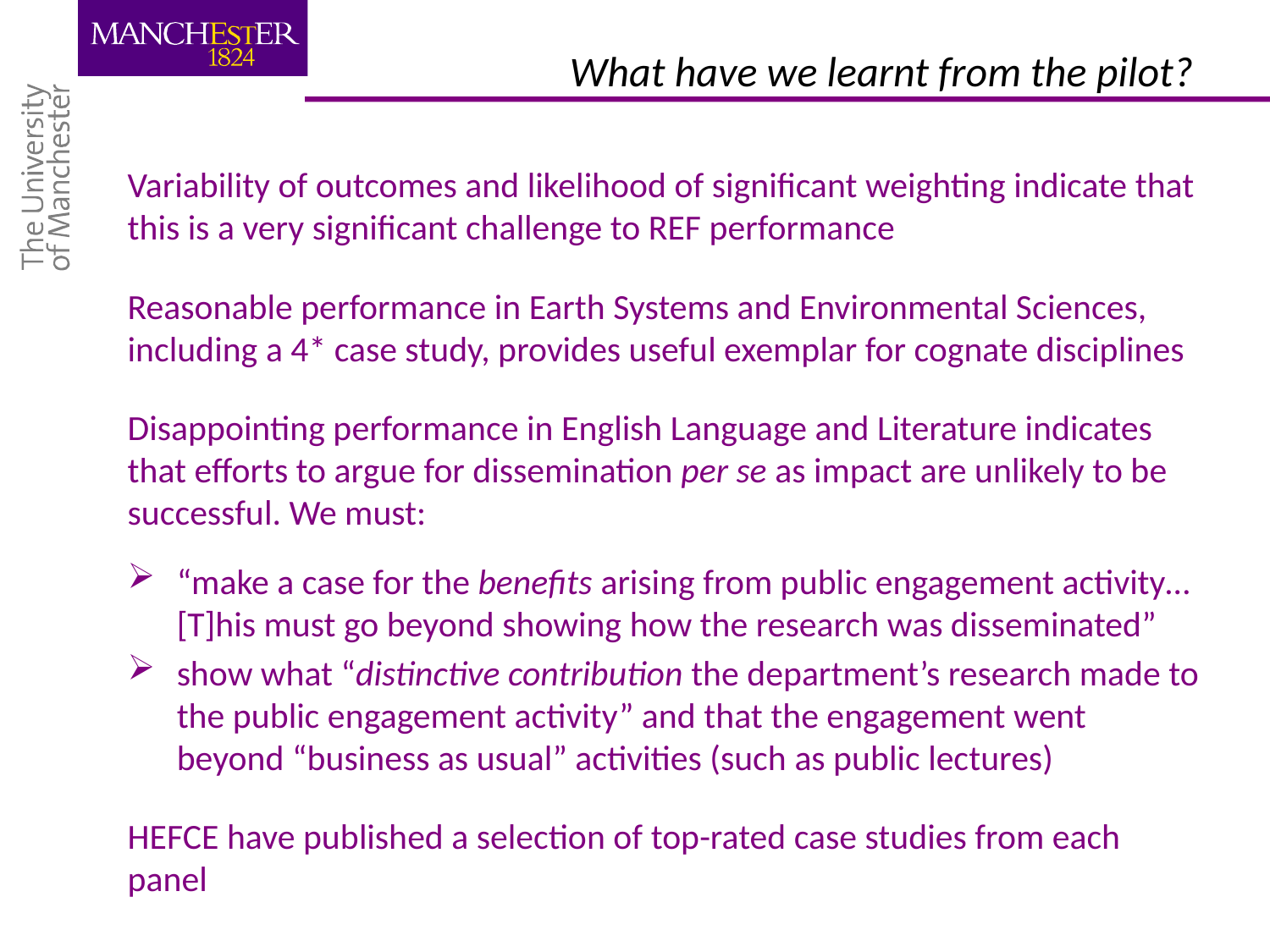

# What have we learnt from the pilot?
Variability of outcomes and likelihood of significant weighting indicate that this is a very significant challenge to REF performance

Reasonable performance in Earth Systems and Environmental Sciences, including a 4* case study, provides useful exemplar for cognate disciplines

Disappointing performance in English Language and Literature indicates that efforts to argue for dissemination per se as impact are unlikely to be successful. We must:

“make a case for the benefits arising from public engagement activity… [T]his must go beyond showing how the research was disseminated”
show what “distinctive contribution the department’s research made to the public engagement activity” and that the engagement went beyond “business as usual” activities (such as public lectures)

HEFCE have published a selection of top-rated case studies from each panel